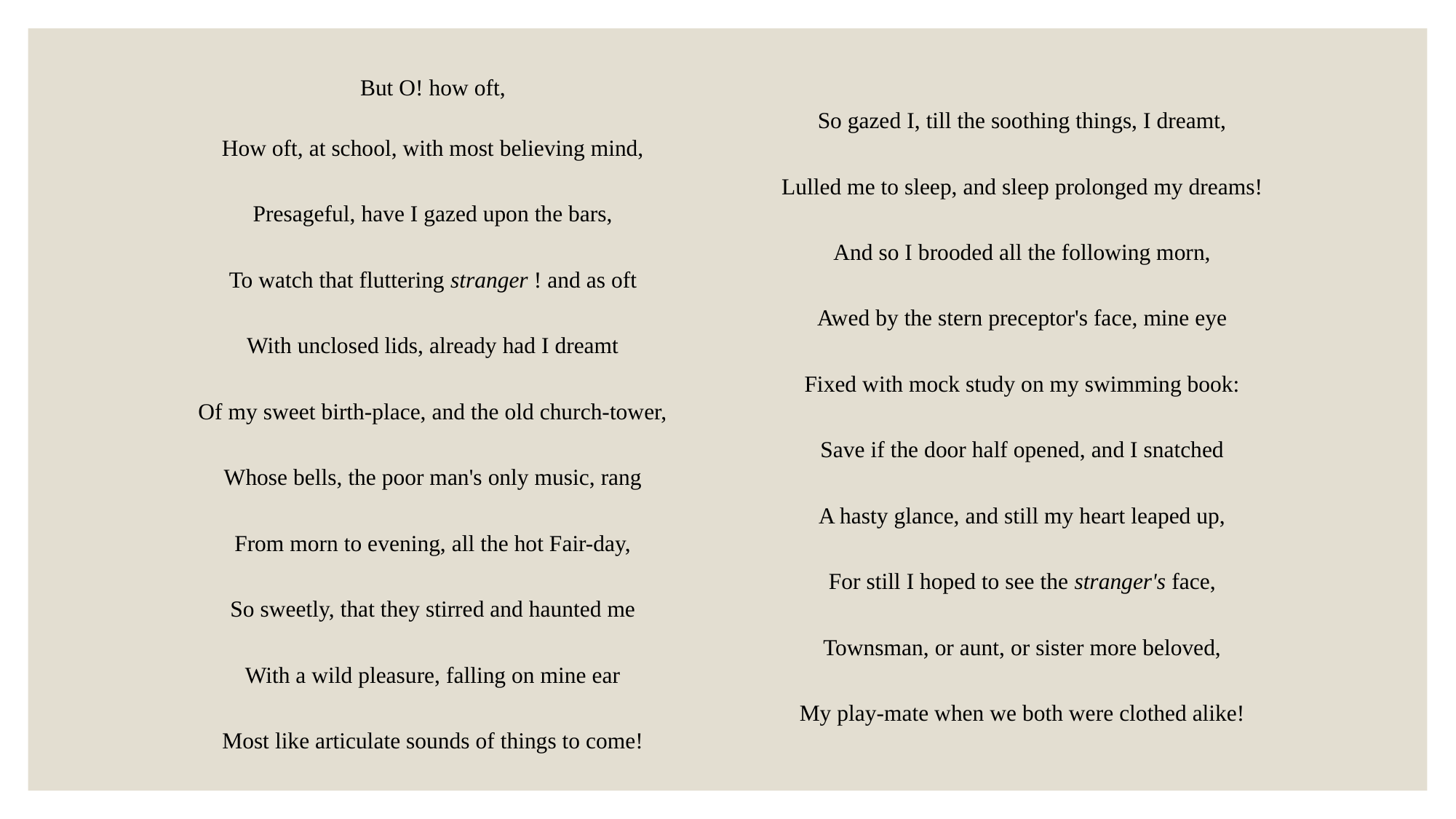

But O! how oft,
How oft, at school, with most believing mind,
Presageful, have I gazed upon the bars,
To watch that fluttering stranger ! and as oft
With unclosed lids, already had I dreamt
Of my sweet birth-place, and the old church-tower,
Whose bells, the poor man's only music, rang
From morn to evening, all the hot Fair-day,
So sweetly, that they stirred and haunted me
With a wild pleasure, falling on mine ear
Most like articulate sounds of things to come!
So gazed I, till the soothing things, I dreamt,
Lulled me to sleep, and sleep prolonged my dreams!
And so I brooded all the following morn,
Awed by the stern preceptor's face, mine eye
Fixed with mock study on my swimming book:
Save if the door half opened, and I snatched
A hasty glance, and still my heart leaped up,
For still I hoped to see the stranger's face,
Townsman, or aunt, or sister more beloved,
My play-mate when we both were clothed alike!